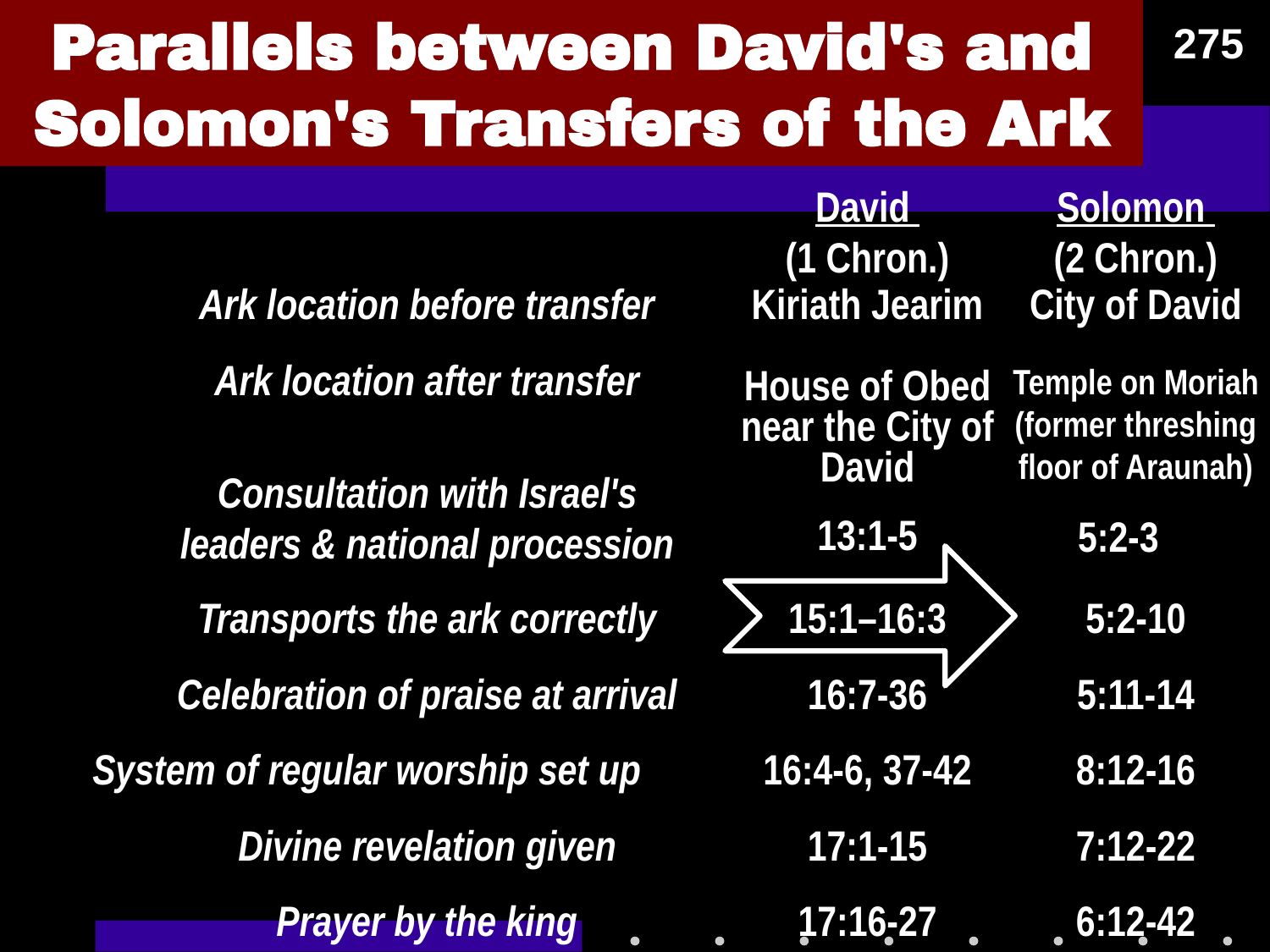

# Parallels between David's and Solomon's Transfers of the Ark
275

David
(1 Chron.)

Solomon
(2 Chron.)

Ark location before transfer

Kiriath Jearim

City of David

Ark location after transfer

House of Obed near the City of David

Temple on Moriah (former threshing floor of Araunah)

Consultation with Israel's leaders & national procession

13:1-5

5:2-3

Transports the ark correctly

5:2-10

15:1–16:3

Celebration of praise at arrival

16:7-36

5:11-14

System of regular worship set up

16:4-6, 37-42

8:12-16

Divine revelation given

17:1-15

7:12-22

Prayer by the king

17:16-27

6:12-42